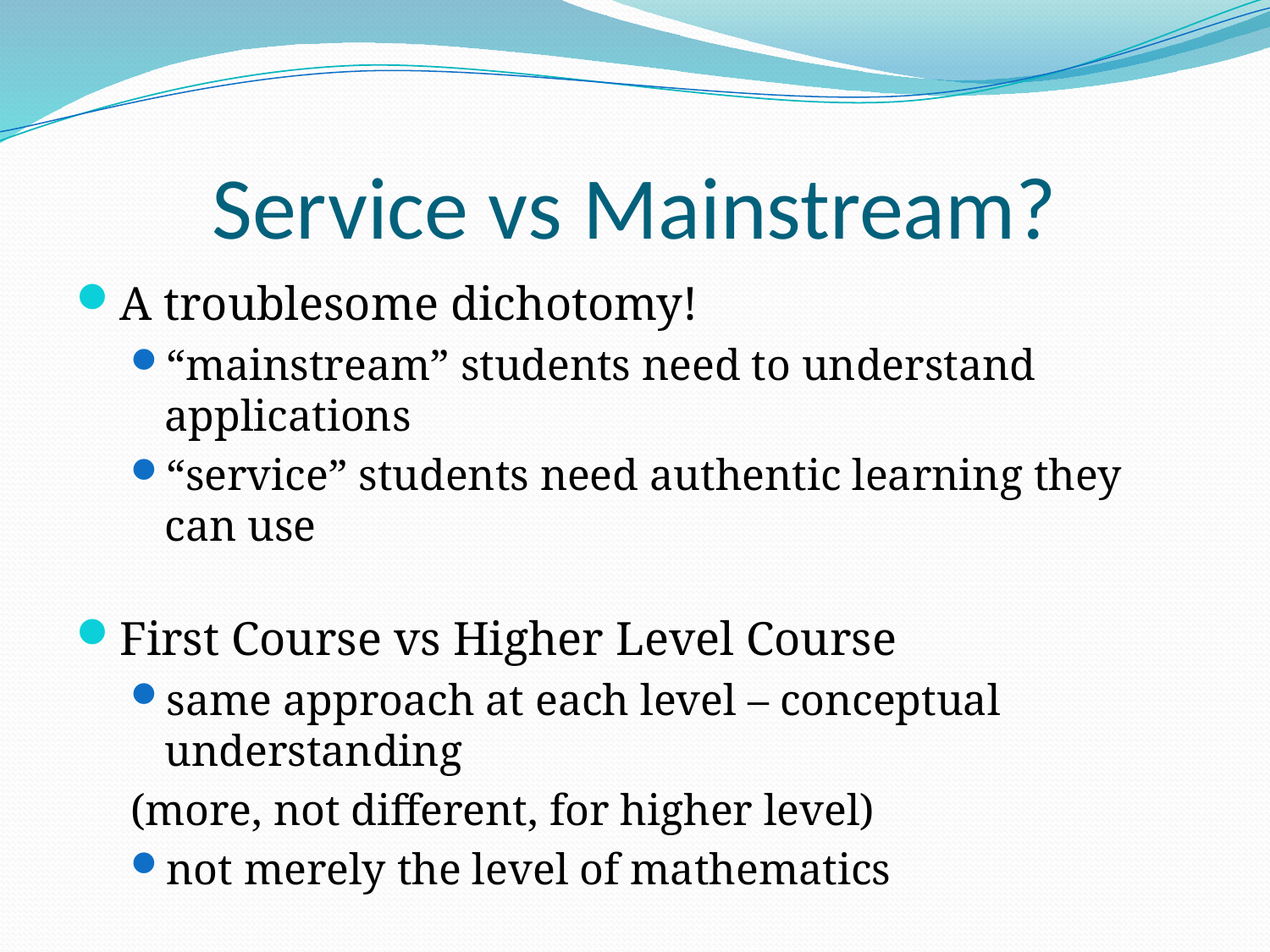

# Service vs Mainstream?
A troublesome dichotomy!
“mainstream” students need to understand applications
“service” students need authentic learning they can use
First Course vs Higher Level Course
same approach at each level – conceptual understanding
(more, not different, for higher level)
not merely the level of mathematics